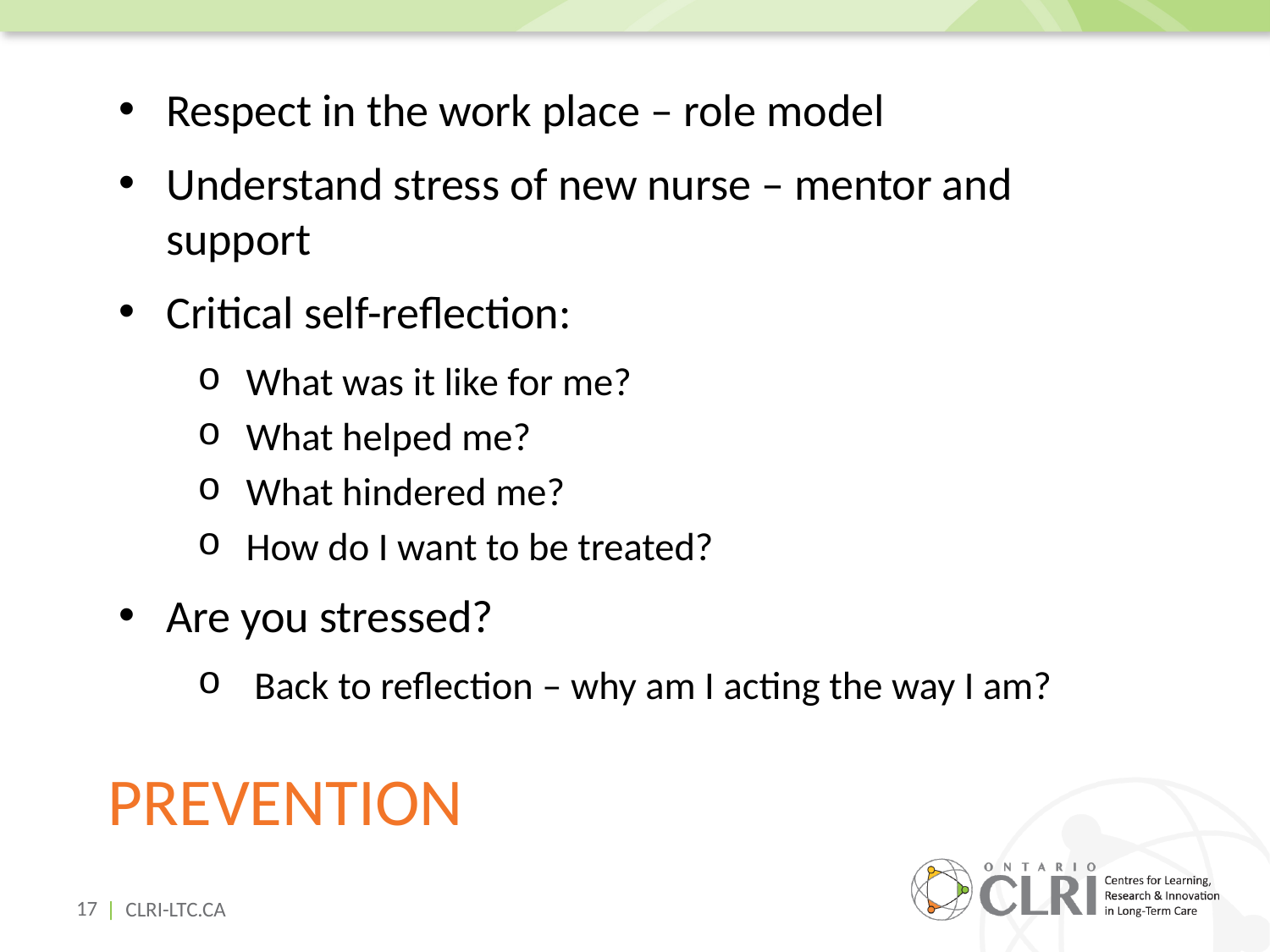

Respect in the work place – role model
Understand stress of new nurse – mentor and support
Critical self-reflection:
What was it like for me?
What helped me?
What hindered me?
How do I want to be treated?
Are you stressed?
Back to reflection – why am I acting the way I am?

# Prevention